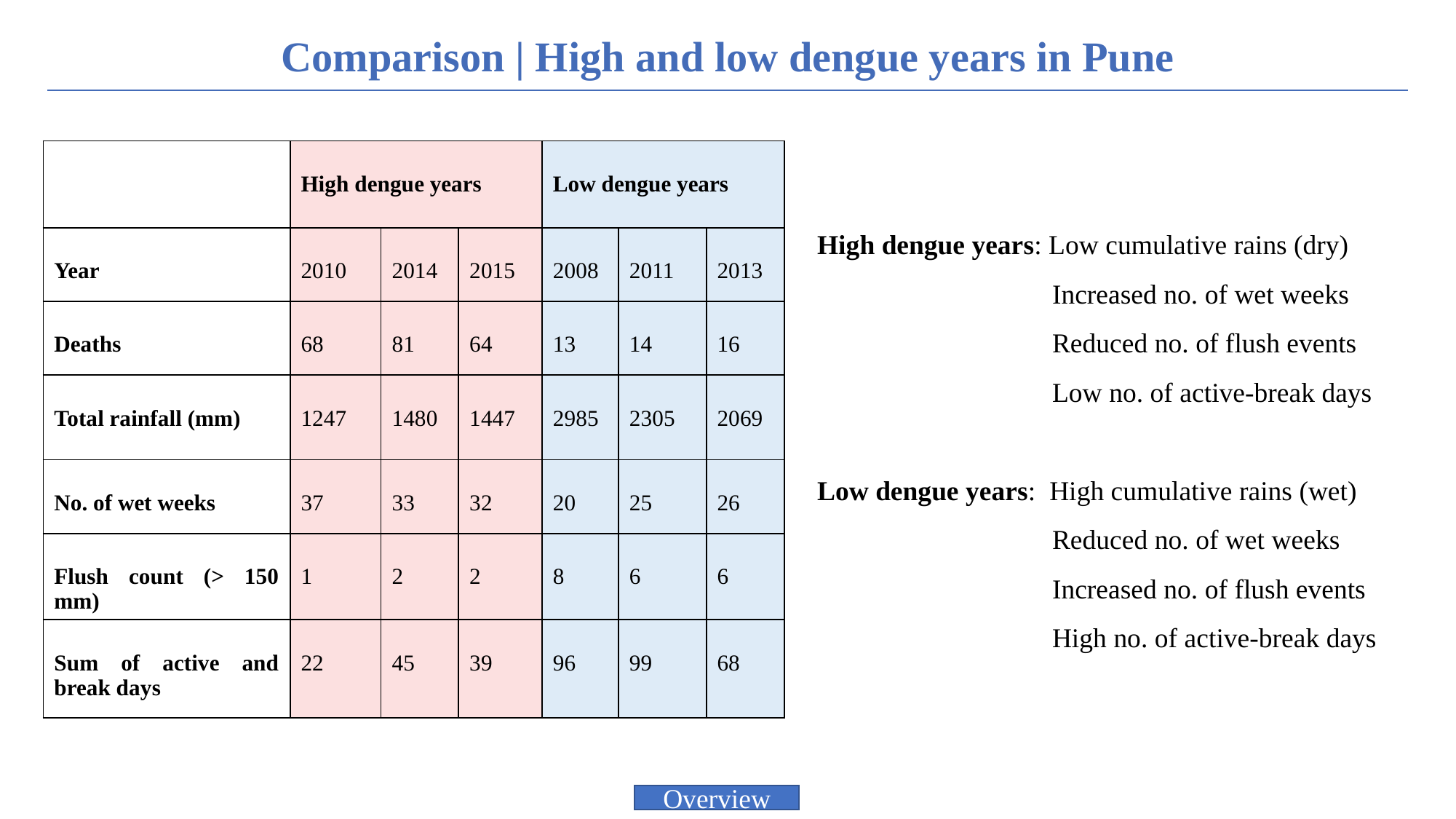

| Comparison | High and low dengue years in Pune |
| --- |
|  | High dengue years |  |  | Low dengue years |  |  |
| --- | --- | --- | --- | --- | --- | --- |
| Year | 2010 | 2014 | 2015 | 2008 | 2011 | 2013 |
| Deaths | 68 | 81 | 64 | 13 | 14 | 16 |
| Total rainfall (mm) | 1247 | 1480 | 1447 | 2985 | 2305 | 2069 |
| No. of wet weeks | 37 | 33 | 32 | 20 | 25 | 26 |
| Flush count (> 150 mm) | 1 | 2 | 2 | 8 | 6 | 6 |
| Sum of active and break days | 22 | 45 | 39 | 96 | 99 | 68 |
High dengue years: Low cumulative rains (dry)
                                  Increased no. of wet weeks
                                  Reduced no. of flush events
                                  Low no. of active-break days

Low dengue years:  High cumulative rains (wet)
                                  Reduced no. of wet weeks
                                  Increased no. of flush events
                                  High no. of active-break days
Overview